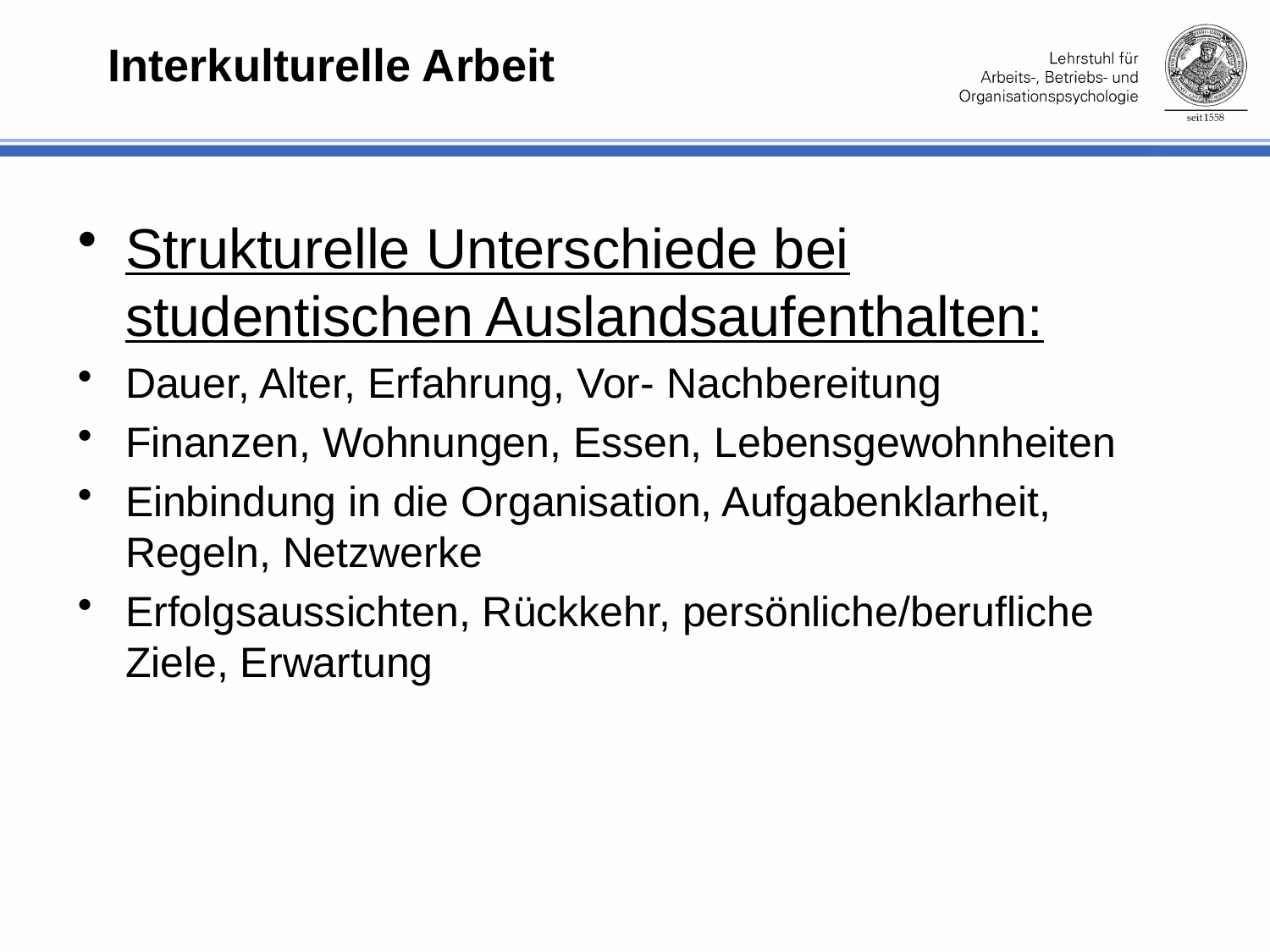

# Interkulturelle Arbeit
Strukturelle Unterschiede bei studentischen Auslandsaufenthalten:
Dauer, Alter, Erfahrung, Vor- Nachbereitung
Finanzen, Wohnungen, Essen, Lebensgewohnheiten
Einbindung in die Organisation, Aufgabenklarheit, Regeln, Netzwerke
Erfolgsaussichten, Rückkehr, persönliche/berufliche Ziele, Erwartung